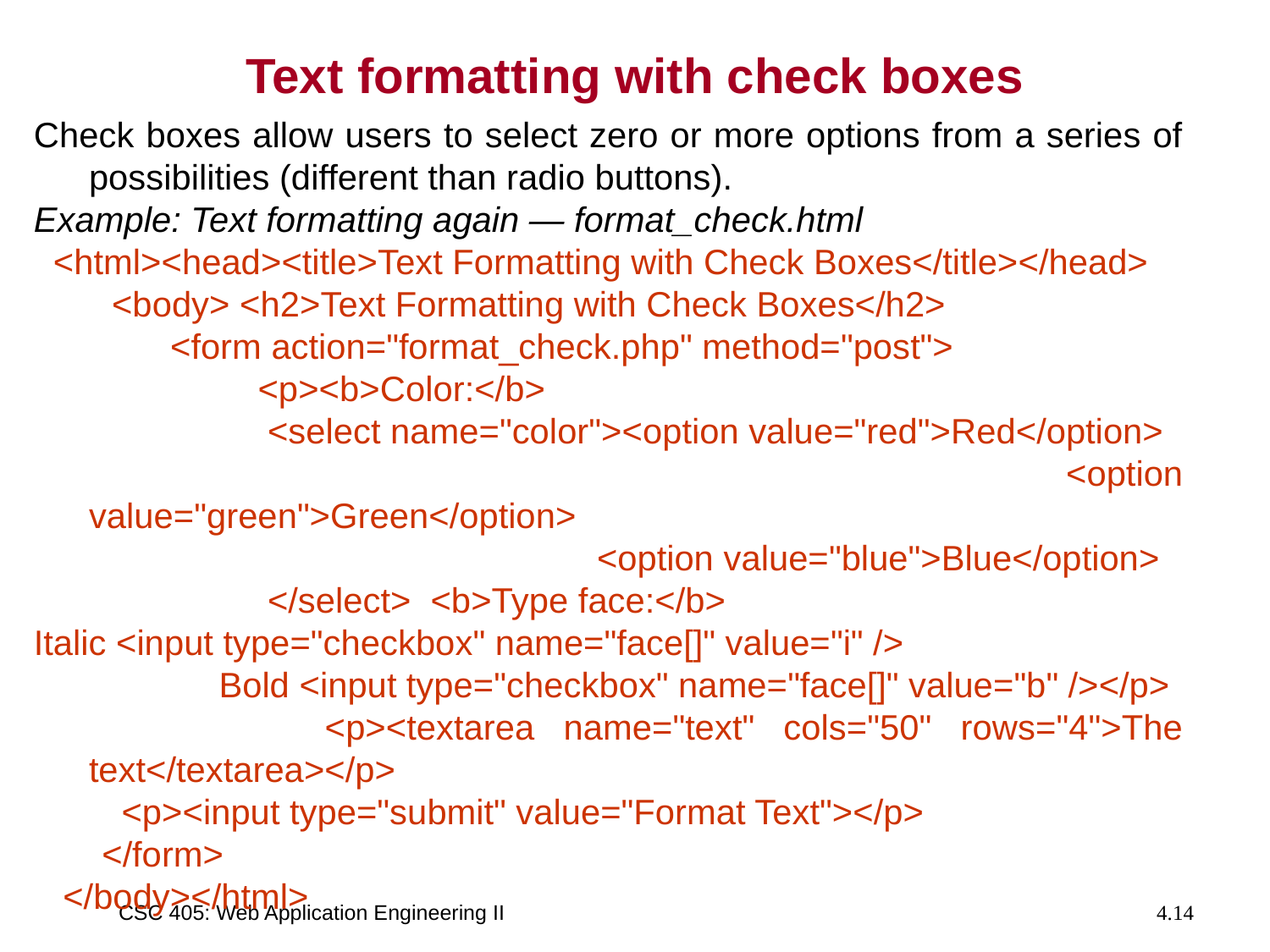

# Text formatting with check boxes
Check boxes allow users to select zero or more options from a series of possibilities (different than radio buttons).
Example: Text formatting again — format_check.html
  <html><head><title>Text Formatting with Check Boxes</title></head>
        <body> <h2>Text Formatting with Check Boxes</h2>
              <form action="format_check.php" method="post">
                       <p><b>Color:</b>
                        <select name="color"><option value="red">Red</option>
      				<option value="green">Green</option>
					<option value="blue">Blue</option>
                        </select>  <b>Type face:</b>
Italic <input type="checkbox" name="face[]" value="i" />
                   Bold <input type="checkbox" name="face[]" value="b" /></p>
          <p><textarea name="text" cols="50" rows="4">The text</textarea></p>
         <p><input type="submit" value="Format Text"></p>
       </form>
   </body></html>

CSC 405: Web Application Engineering II
4.14